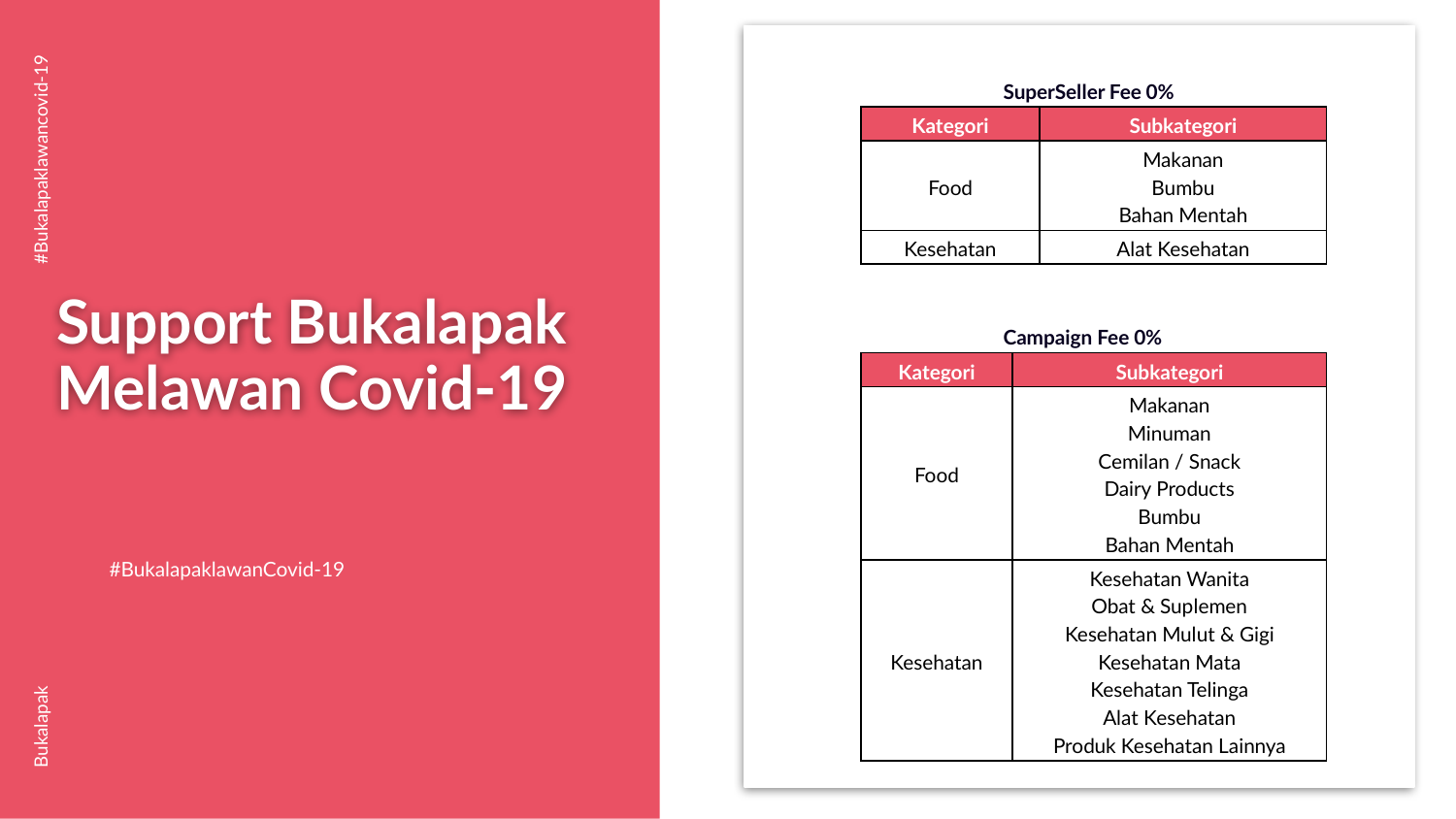

SuperSeller Fee 0%
| Kategori | Subkategori |
| --- | --- |
| Food | Makanan Bumbu Bahan Mentah |
| Kesehatan | Alat Kesehatan |
#Bukalapaklawancovid-19
Support Bukalapak Melawan Covid-19

Campaign Fee 0%
| Kategori | Subkategori |
| --- | --- |
| Food | Makanan Minuman Cemilan / Snack Dairy Products Bumbu Bahan Mentah |
| Kesehatan | Kesehatan Wanita Obat & Suplemen Kesehatan Mulut & Gigi Kesehatan Mata Kesehatan Telinga Alat Kesehatan Produk Kesehatan Lainnya |
#BukalapaklawanCovid-19
Bukalapak